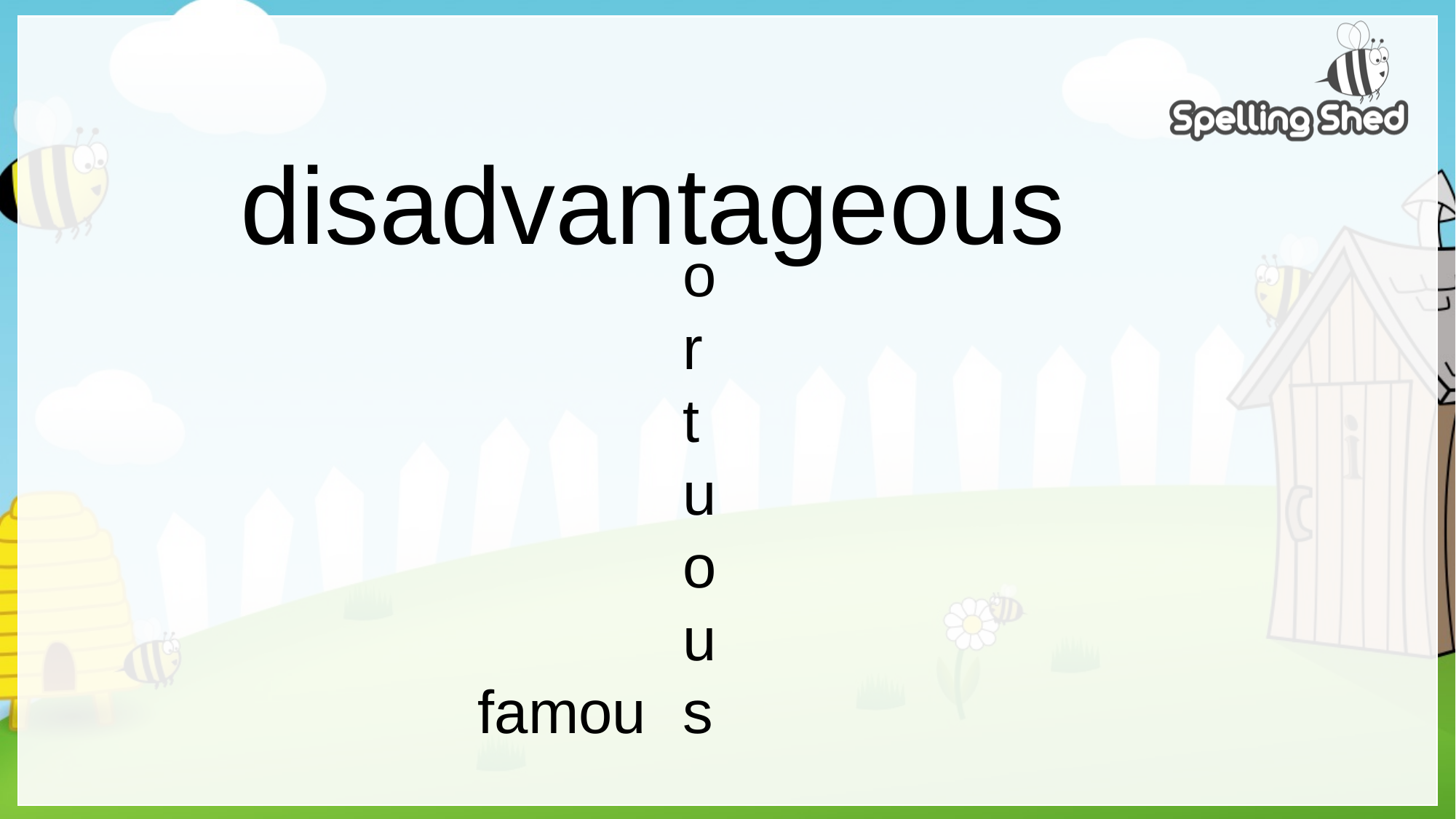

disadvantageous
o
r
t
u
o
u
s
famou